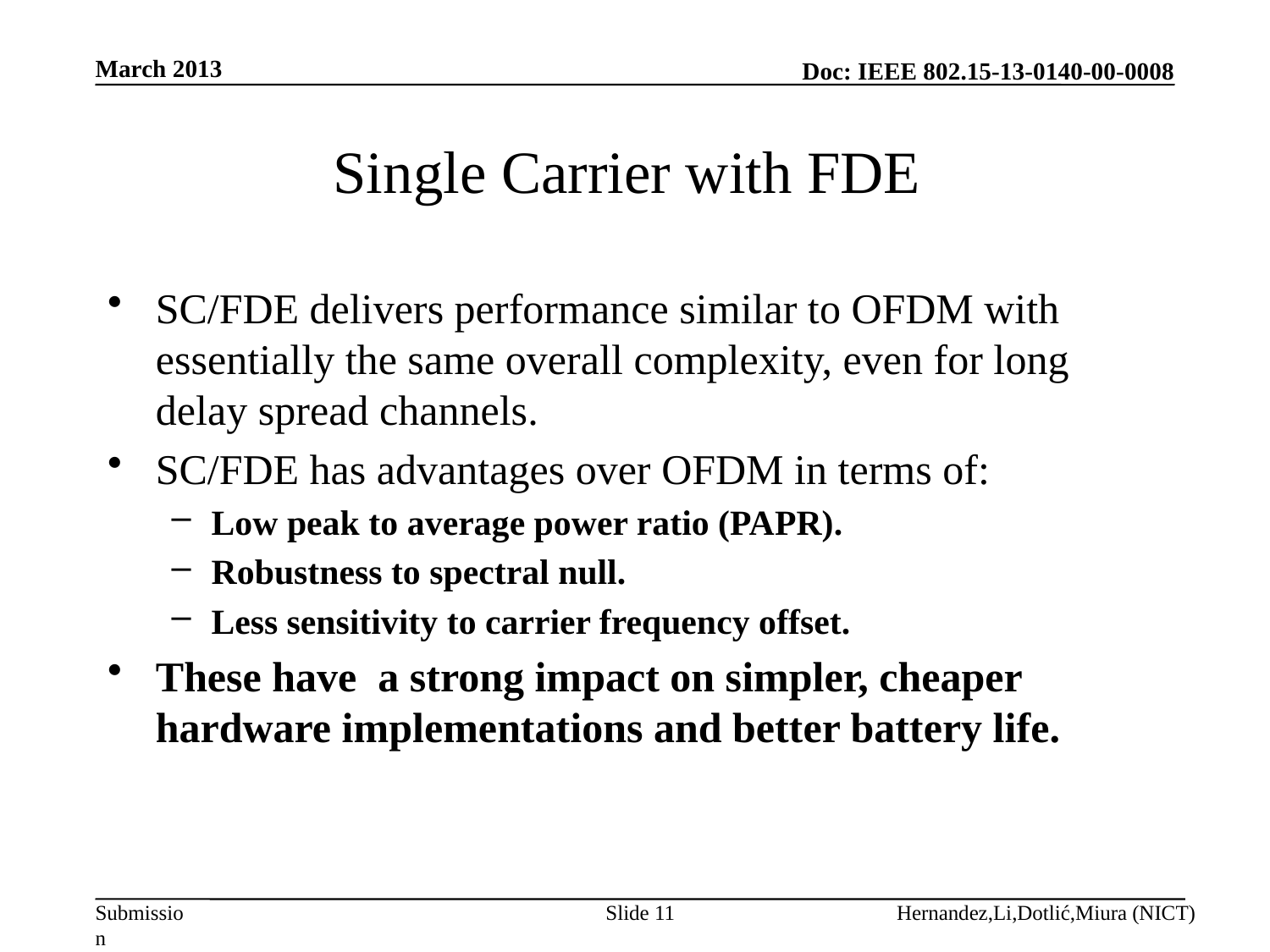

March 2013
# Single Carrier with FDE
SC/FDE delivers performance similar to OFDM with essentially the same overall complexity, even for long delay spread channels.
SC/FDE has advantages over OFDM in terms of:
Low peak to average power ratio (PAPR).
Robustness to spectral null.
Less sensitivity to carrier frequency offset.
These have  a strong impact on simpler, cheaper hardware implementations and better battery life.
Slide 11
Hernandez,Li,Dotlić,Miura (NICT)